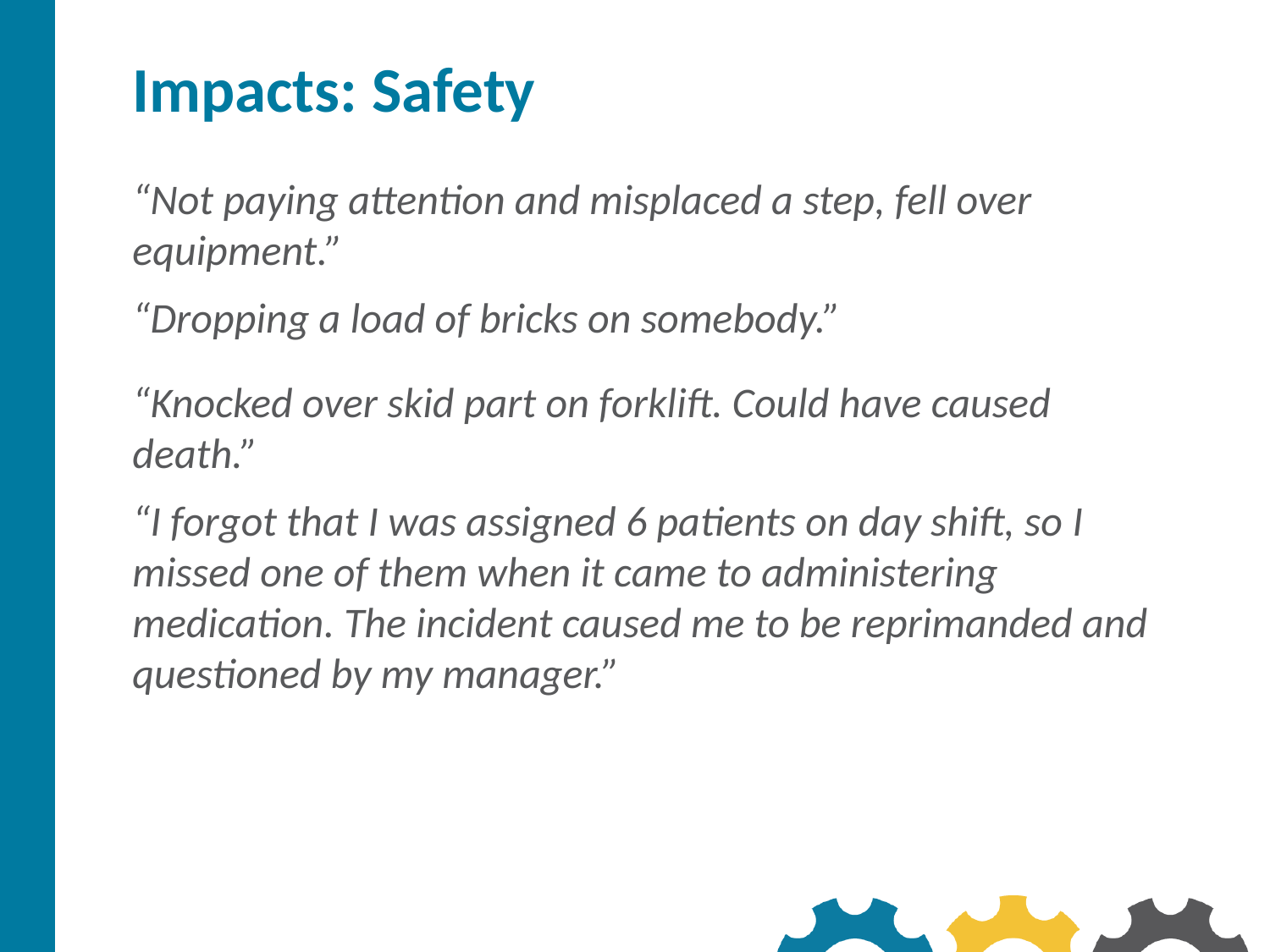

# Impacts: Safety
“Not paying attention and misplaced a step, fell over equipment.”

“Dropping a load of bricks on somebody.”

“Knocked over skid part on forklift. Could have caused death.”

“I forgot that I was assigned 6 patients on day shift, so I missed one of them when it came to administering medication. The incident caused me to be reprimanded and questioned by my manager.”